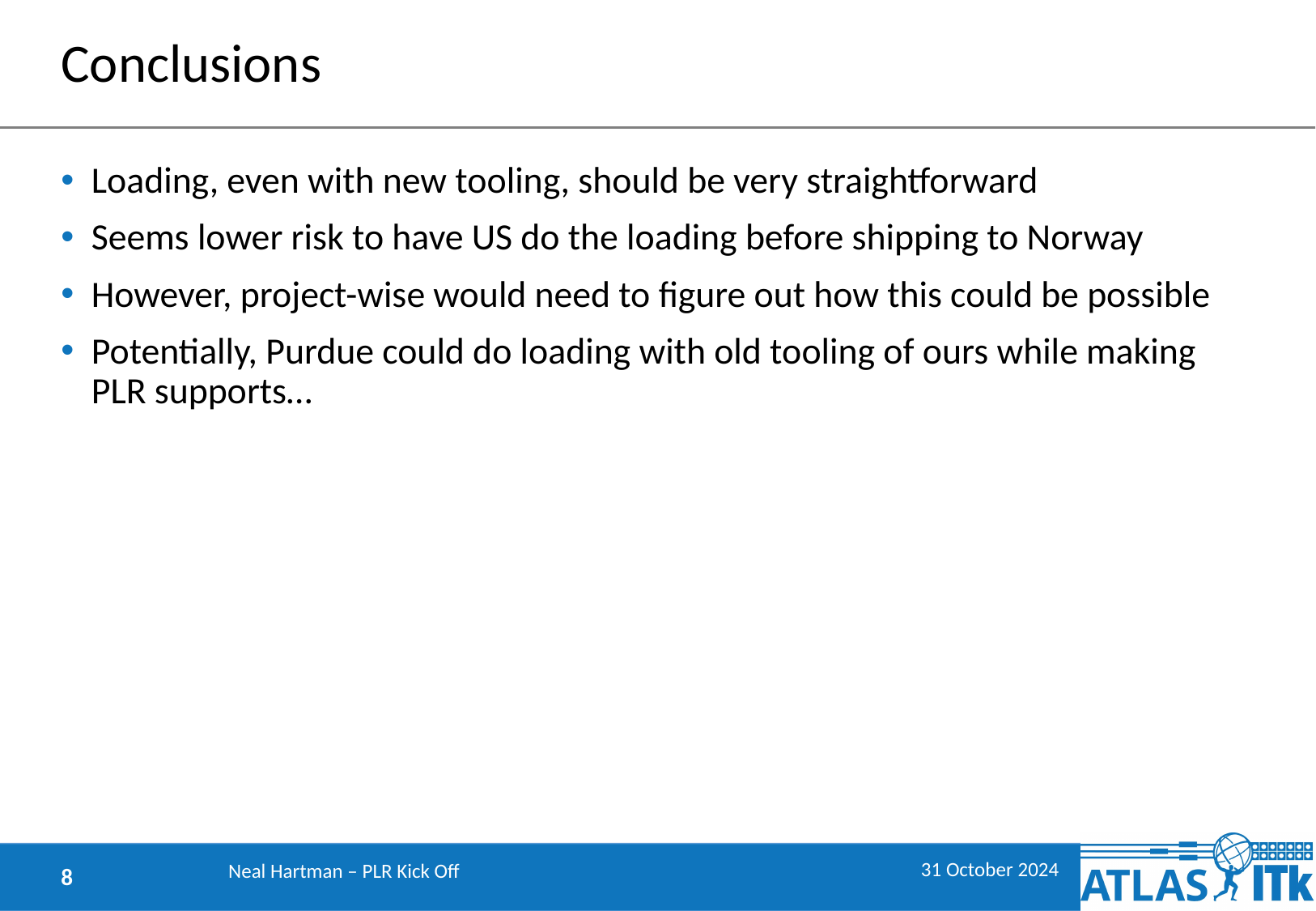

# Conclusions
Loading, even with new tooling, should be very straightforward
Seems lower risk to have US do the loading before shipping to Norway
However, project-wise would need to figure out how this could be possible
Potentially, Purdue could do loading with old tooling of ours while making PLR supports…
31 October 2024
8
Neal Hartman – PLR Kick Off